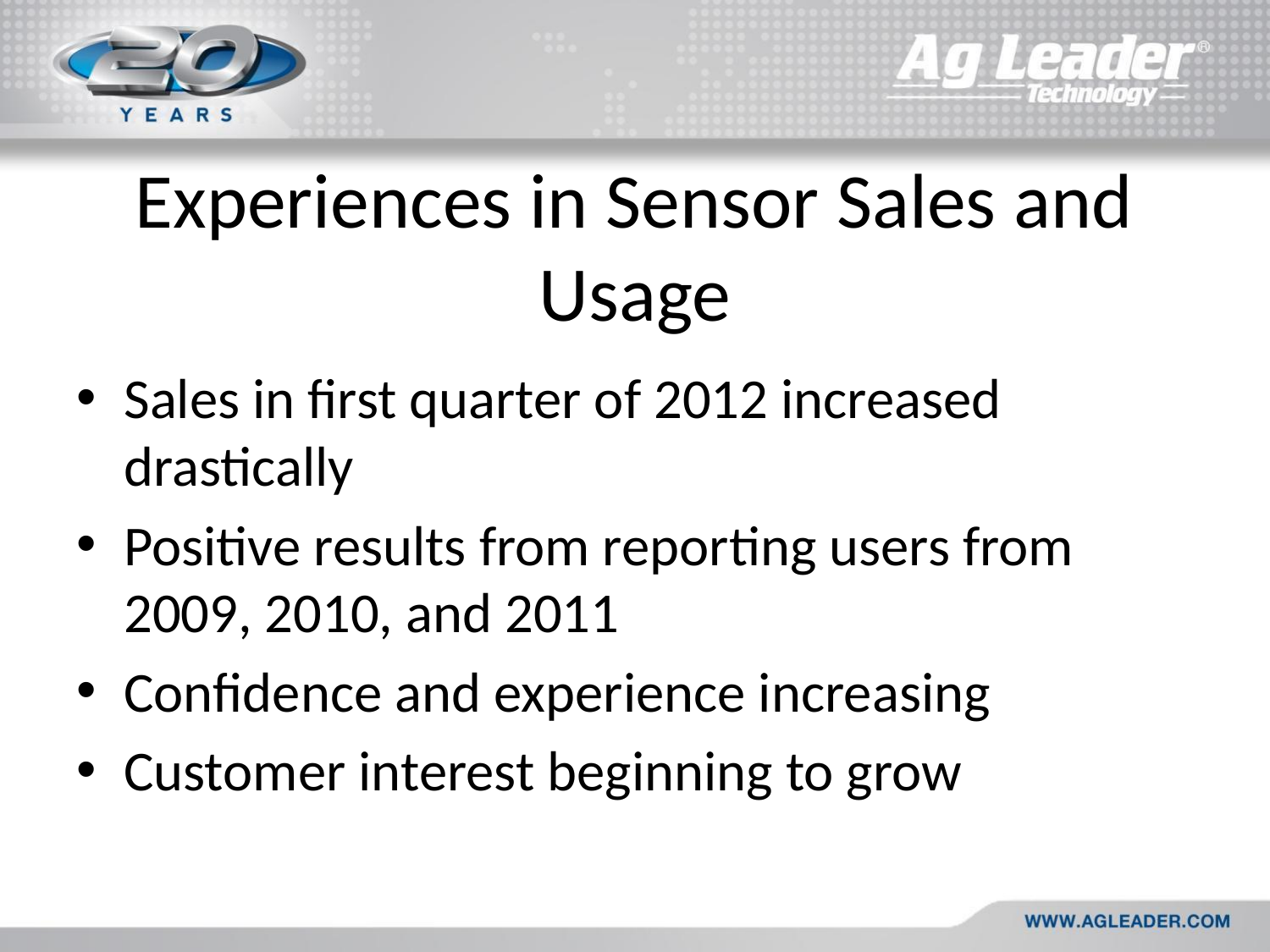

# Experiences in Sensor Sales and Usage
Sales in first quarter of 2012 increased drastically
Positive results from reporting users from 2009, 2010, and 2011
Confidence and experience increasing
Customer interest beginning to grow